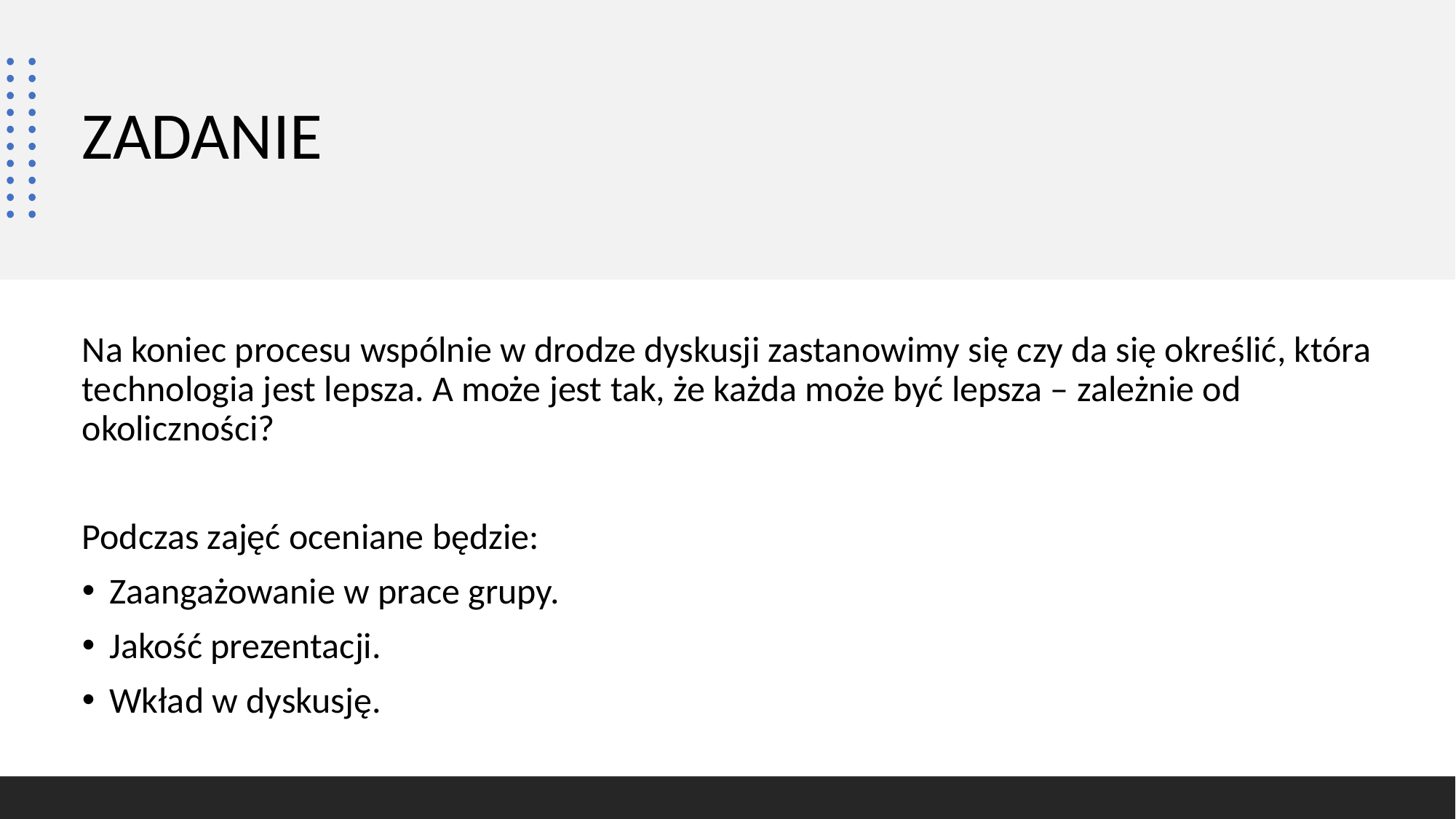

# ZADANIE

Na koniec procesu wspólnie w drodze dyskusji zastanowimy się czy da się określić, która technologia jest lepsza. A może jest tak, że każda może być lepsza – zależnie od okoliczności?

Podczas zajęć oceniane będzie:
Zaangażowanie w prace grupy.
Jakość prezentacji.
Wkład w dyskusję.